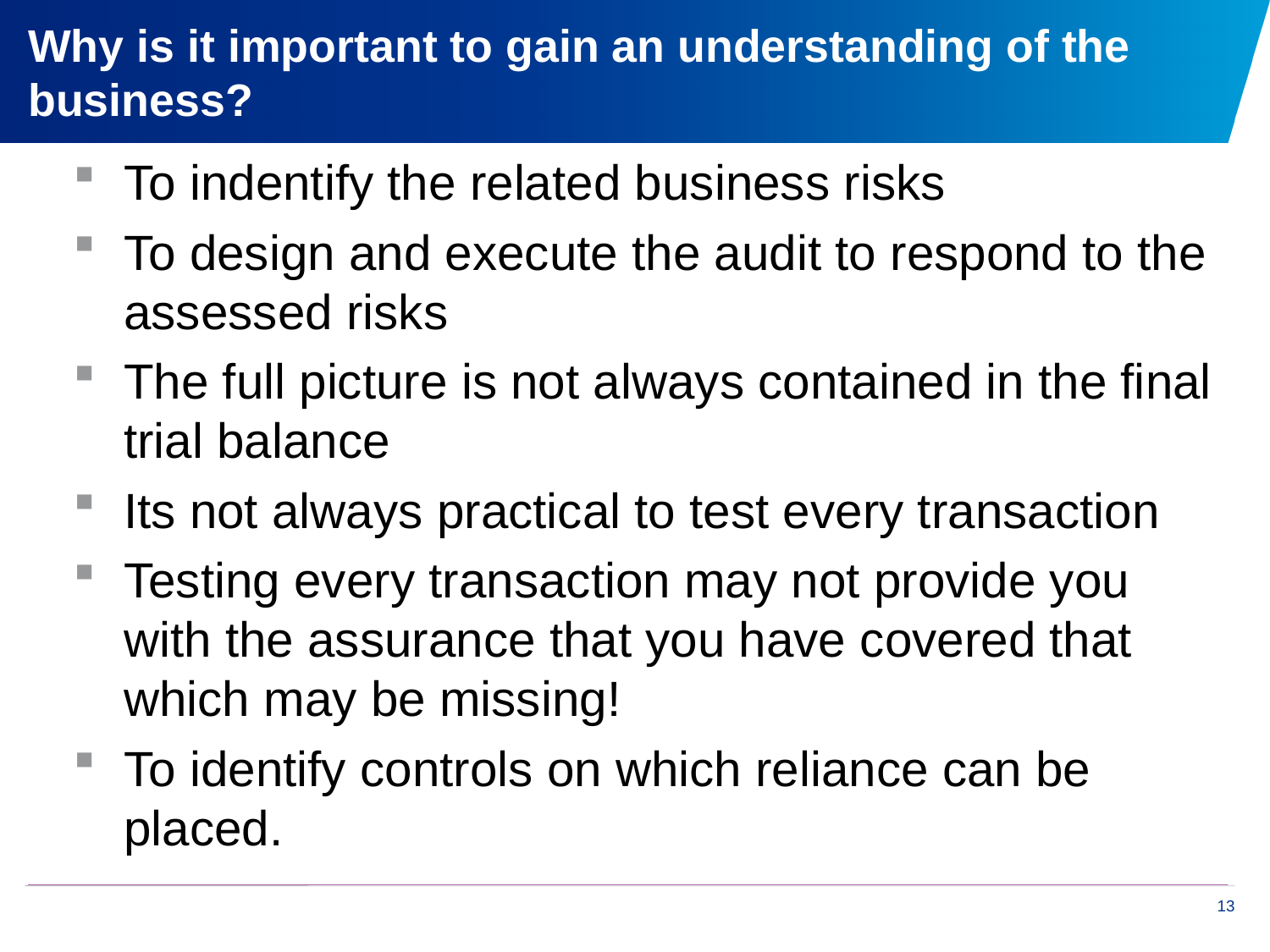

# Why is it important to gain an understanding of the business?
To indentify the related business risks
To design and execute the audit to respond to the assessed risks
The full picture is not always contained in the final trial balance
Its not always practical to test every transaction
Testing every transaction may not provide you with the assurance that you have covered that which may be missing!
To identify controls on which reliance can be placed.